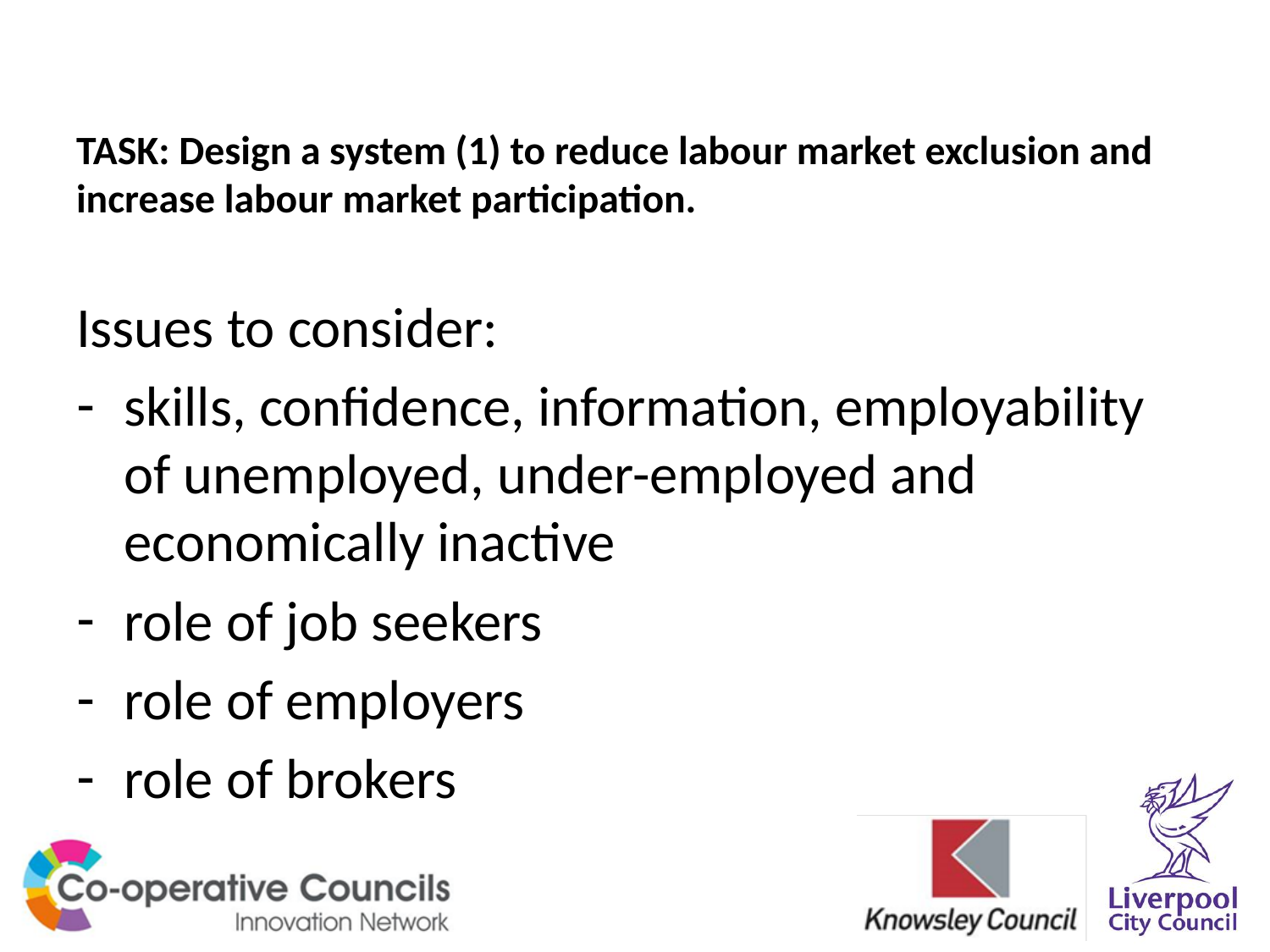

# TASK: Design a system (1) to reduce labour market exclusion and increase labour market participation.
Issues to consider:
skills, confidence, information, employability of unemployed, under-employed and economically inactive
role of job seekers
role of employers
role of brokers